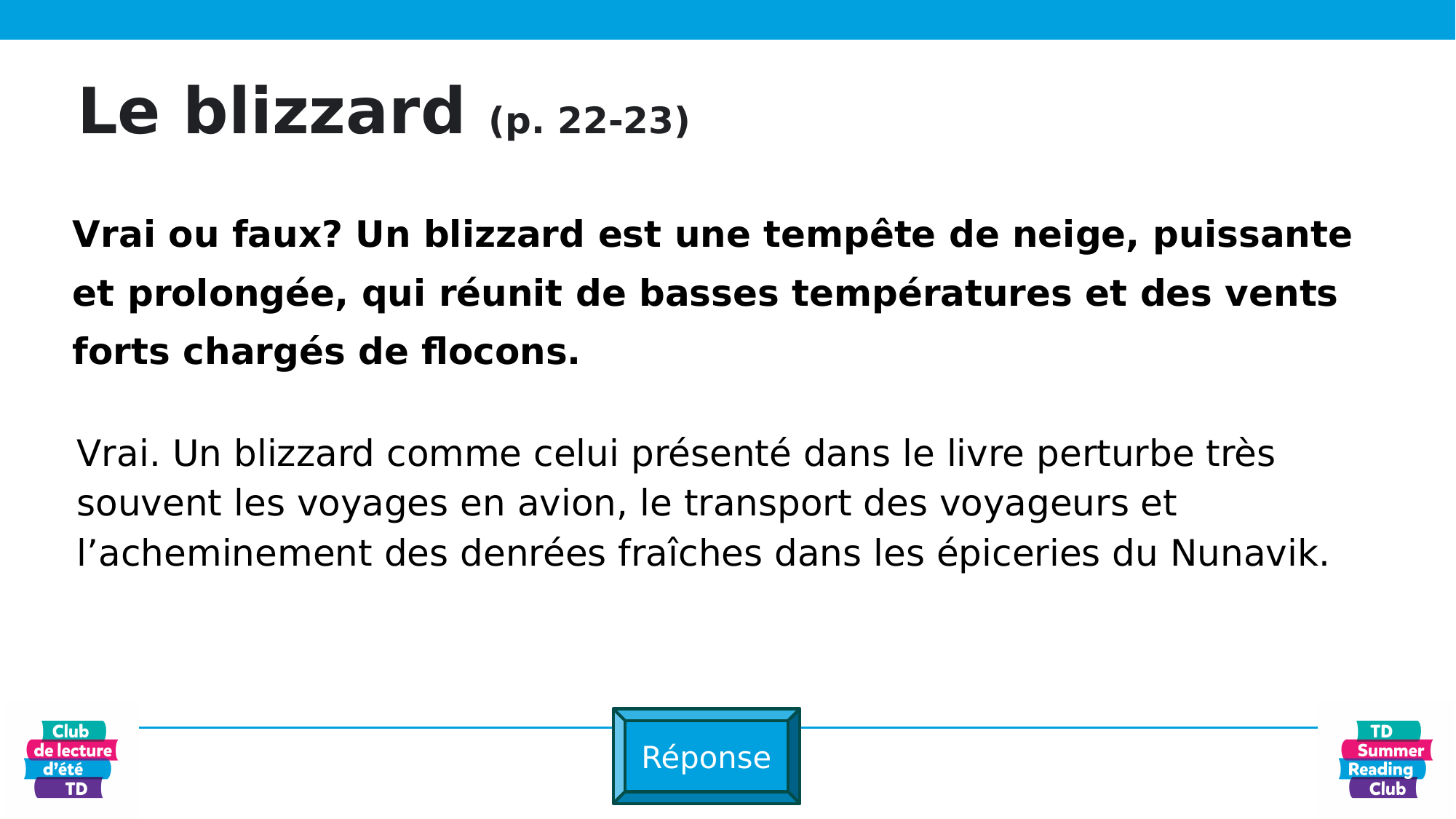

# Le blizzard (p. 22-23)
Vrai ou faux? Un blizzard est une tempête de neige, puissante et prolongée, qui réunit de basses températures et des vents forts chargés de flocons.

Vrai. Un blizzard comme celui présenté dans le livre perturbe très souvent les voyages en avion, le transport des voyageurs et l’acheminement des denrées fraîches dans les épiceries du Nunavik.

Réponse